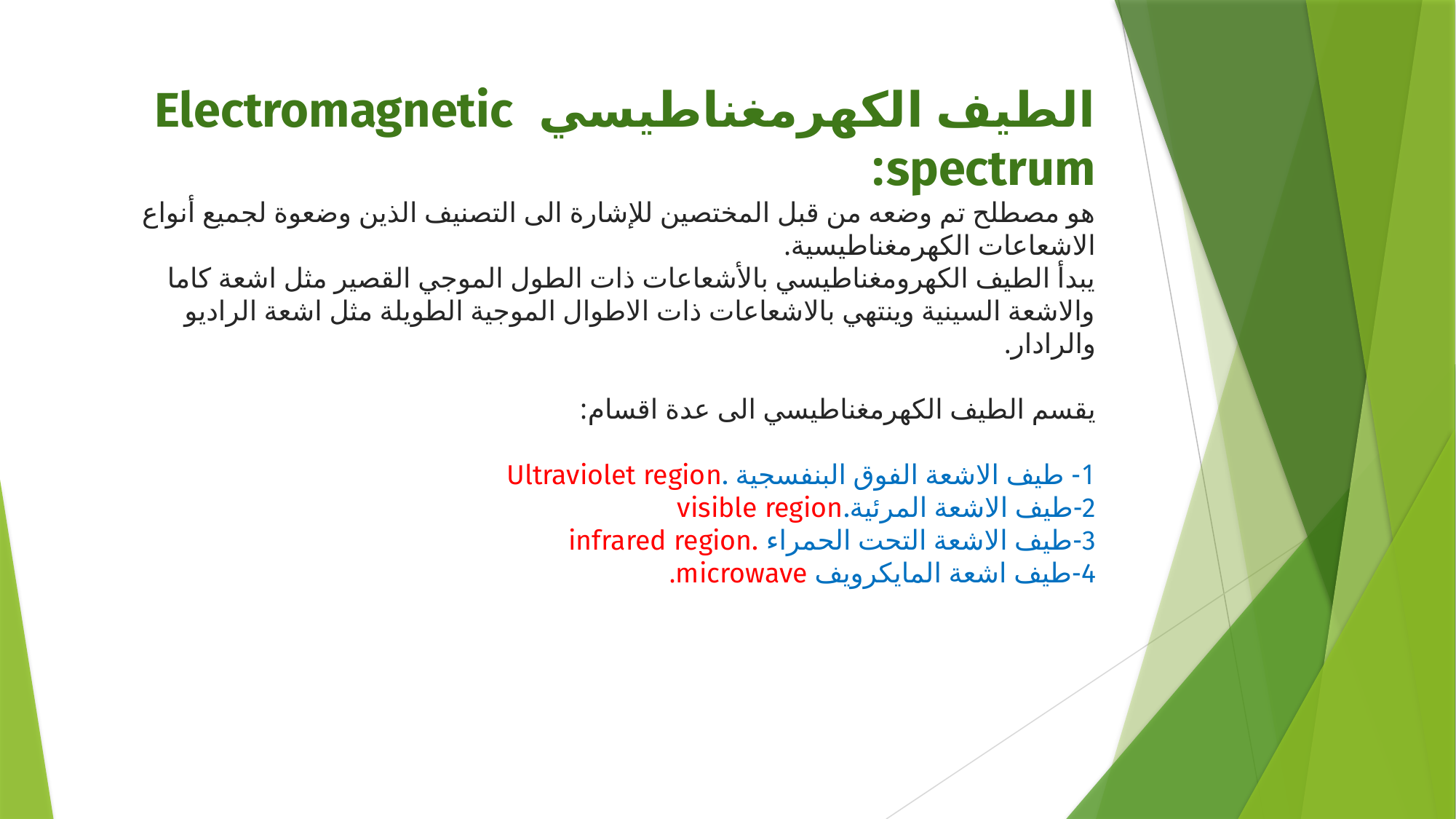

# الطيف الكهرمغناطيسي  Electromagnetic spectrum: هو مصطلح تم وضعه من قبل المختصين للإشارة الى التصنيف الذين وضعوة لجميع أنواع الاشعاعات الكهرمغناطيسية. يبدأ الطيف الكهرومغناطيسي بالأشعاعات ذات الطول الموجي القصير مثل اشعة كاما والاشعة السينية وينتهي بالاشعاعات ذات الاطوال الموجية الطويلة مثل اشعة الراديو والرادار. يقسم الطيف الكهرمغناطيسي الى عدة اقسام: 1- طيف الاشعة الفوق البنفسجية Ultraviolet region. 2-طيف الاشعة المرئيةvisible region. 3-طيف الاشعة التحت الحمراء infrared region. 4-طيف اشعة المايكرويف microwave.